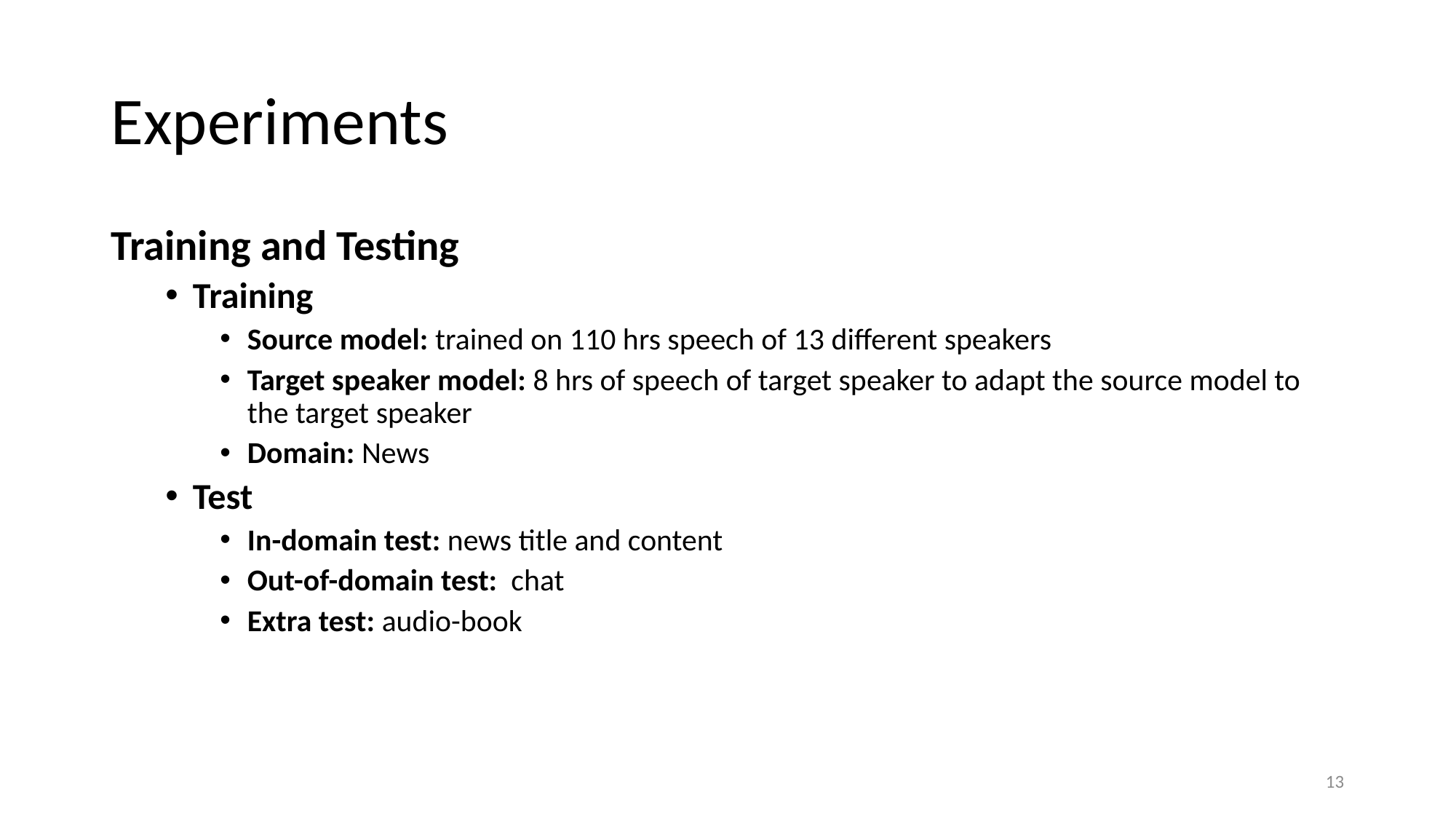

# Experiments
Training and Testing
Training
Source model: trained on 110 hrs speech of 13 different speakers
Target speaker model: 8 hrs of speech of target speaker to adapt the source model to the target speaker
Domain: News
Test
In-domain test: news title and content
Out-of-domain test:  chat
Extra test: audio-book
13